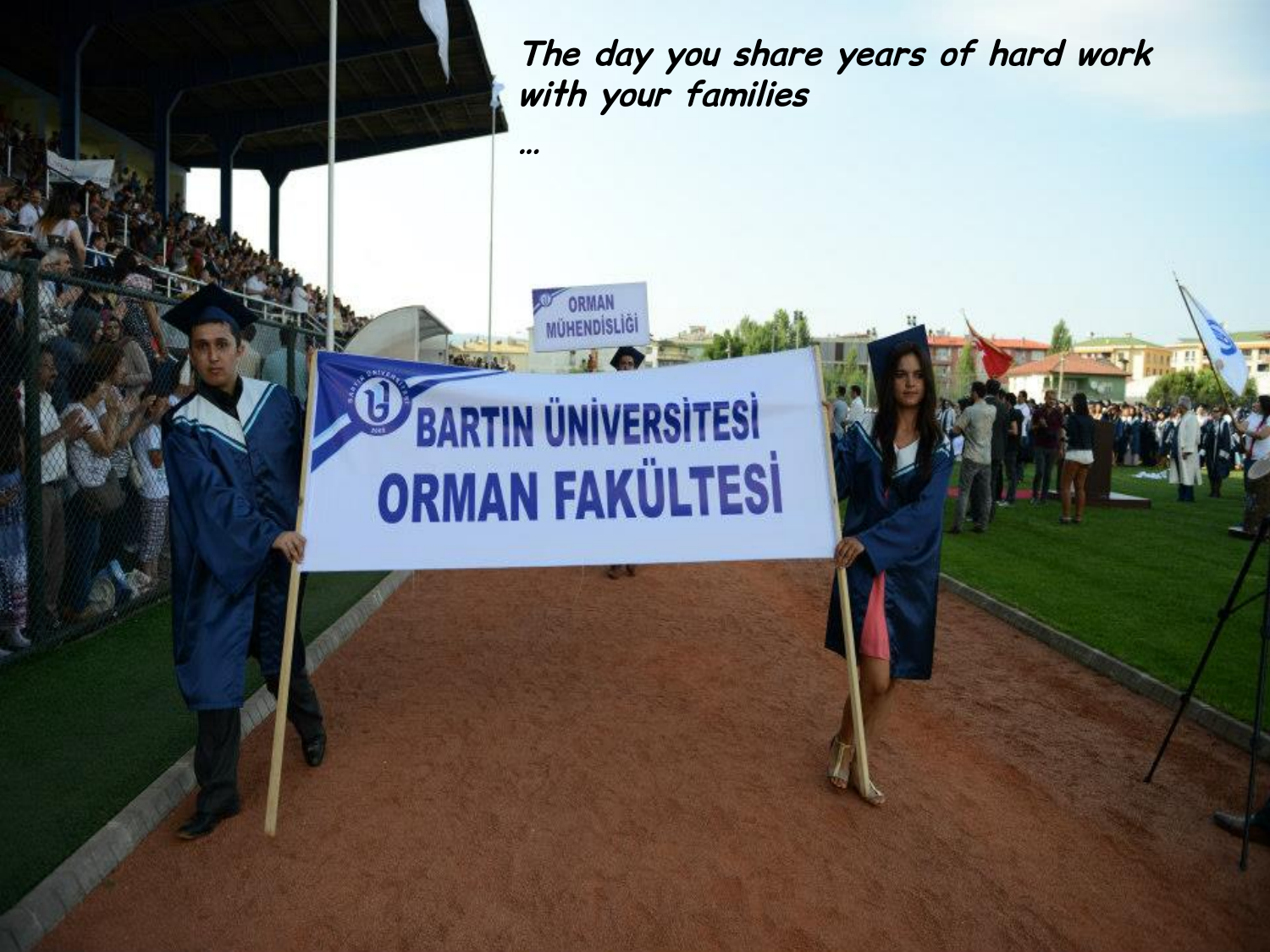

The day you share years of hard work with your families
…